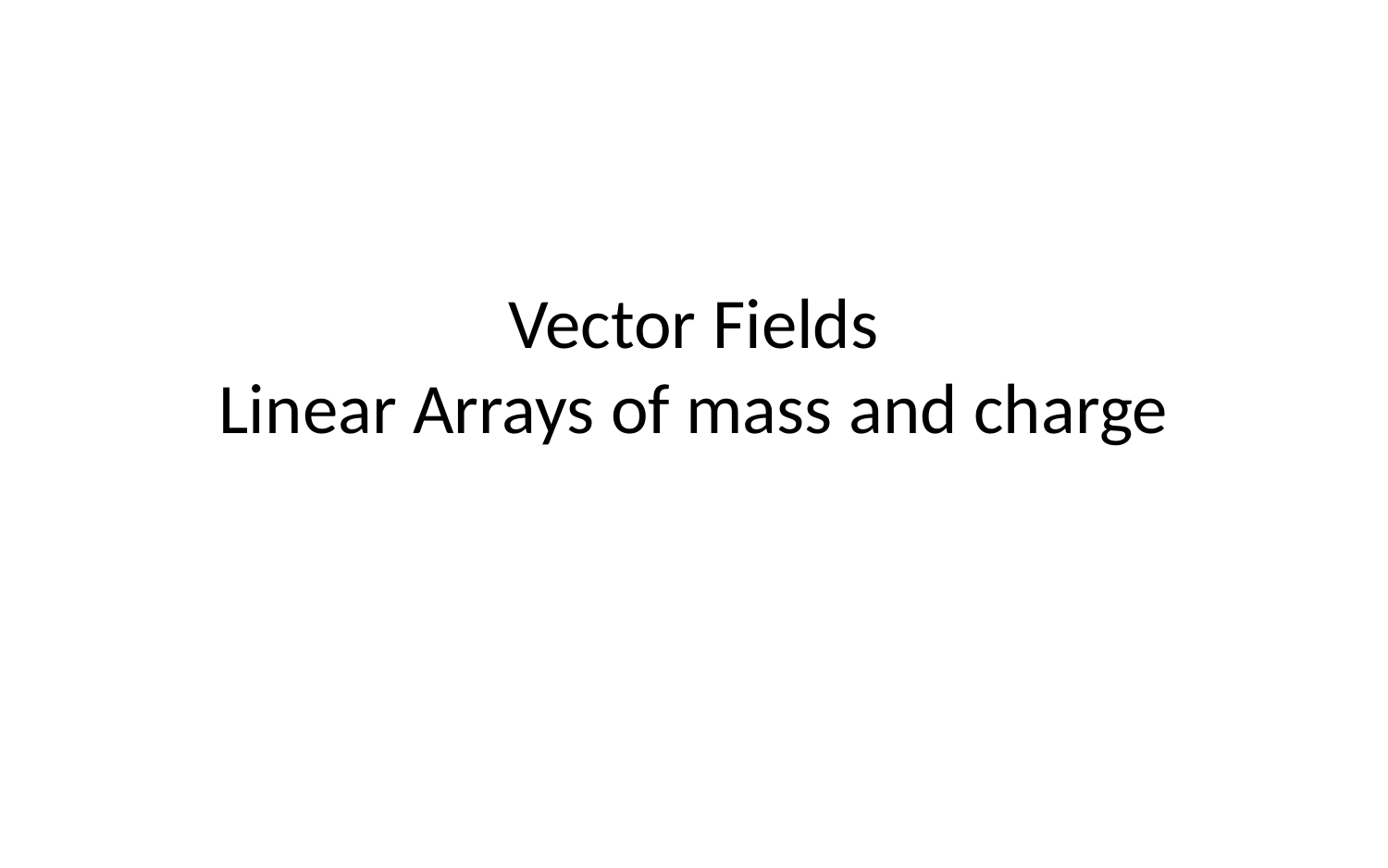

# Vector Fields Linear Arrays of mass and charge